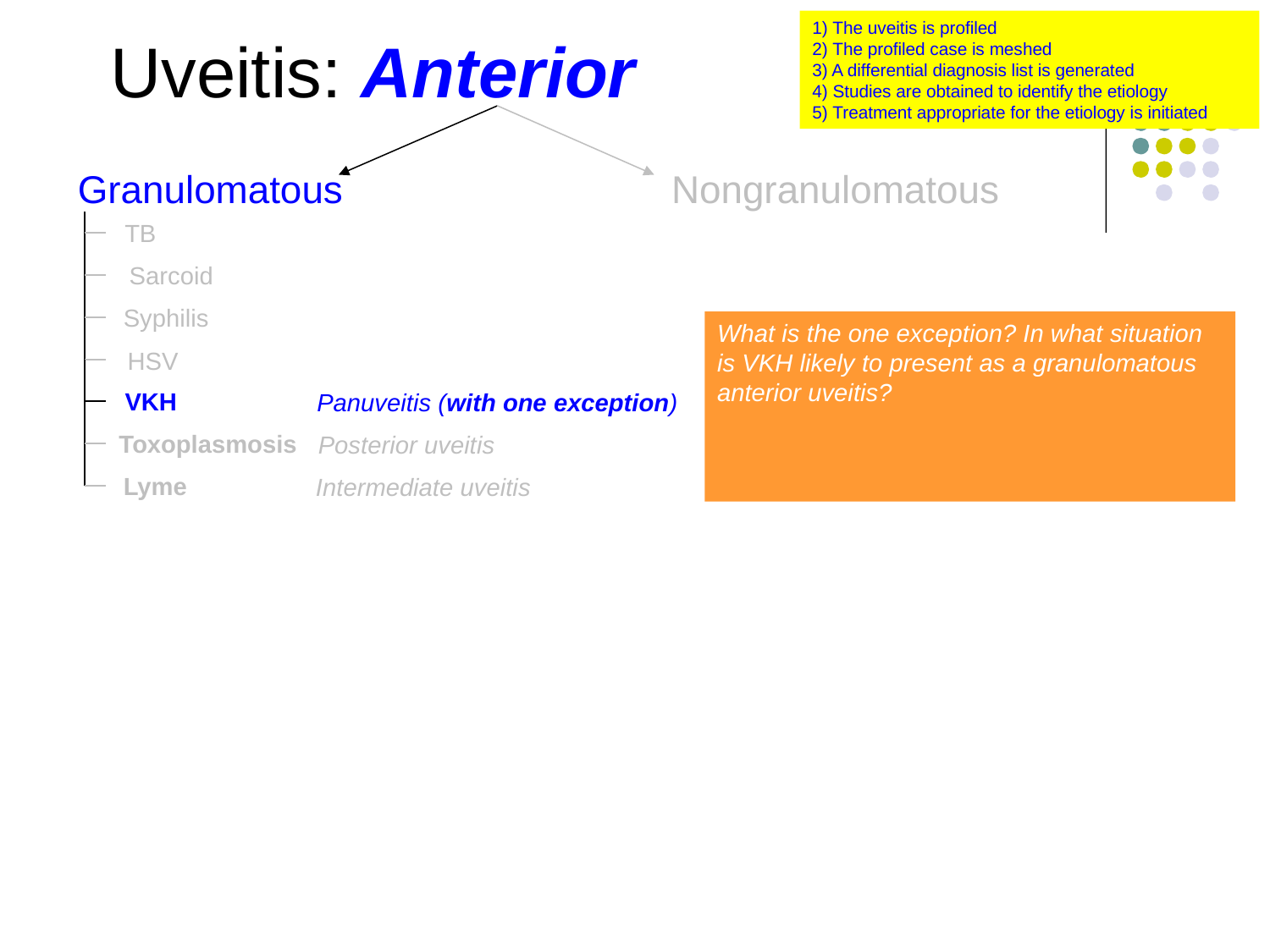

1) The uveitis is profiled
2) The profiled case is meshed
3) A differential diagnosis list is generated
4) Studies are obtained to identify the etiology
5) Treatment appropriate for the etiology is initiated
Uveitis: Anterior
Granulomatous
Nongranulomatous
TB
Sarcoid
Syphilis
What is the one exception? In what situation is VKH likely to present as a granulomatous anterior uveitis?
The natural course of VKH is to pass through four stages, the fourth of which (the chronic recurrent stage) may present in this fashion.
HSV
VKH
Panuveitis (with one exception)
Toxoplasmosis
Posterior uveitis
Lyme
Intermediate uveitis